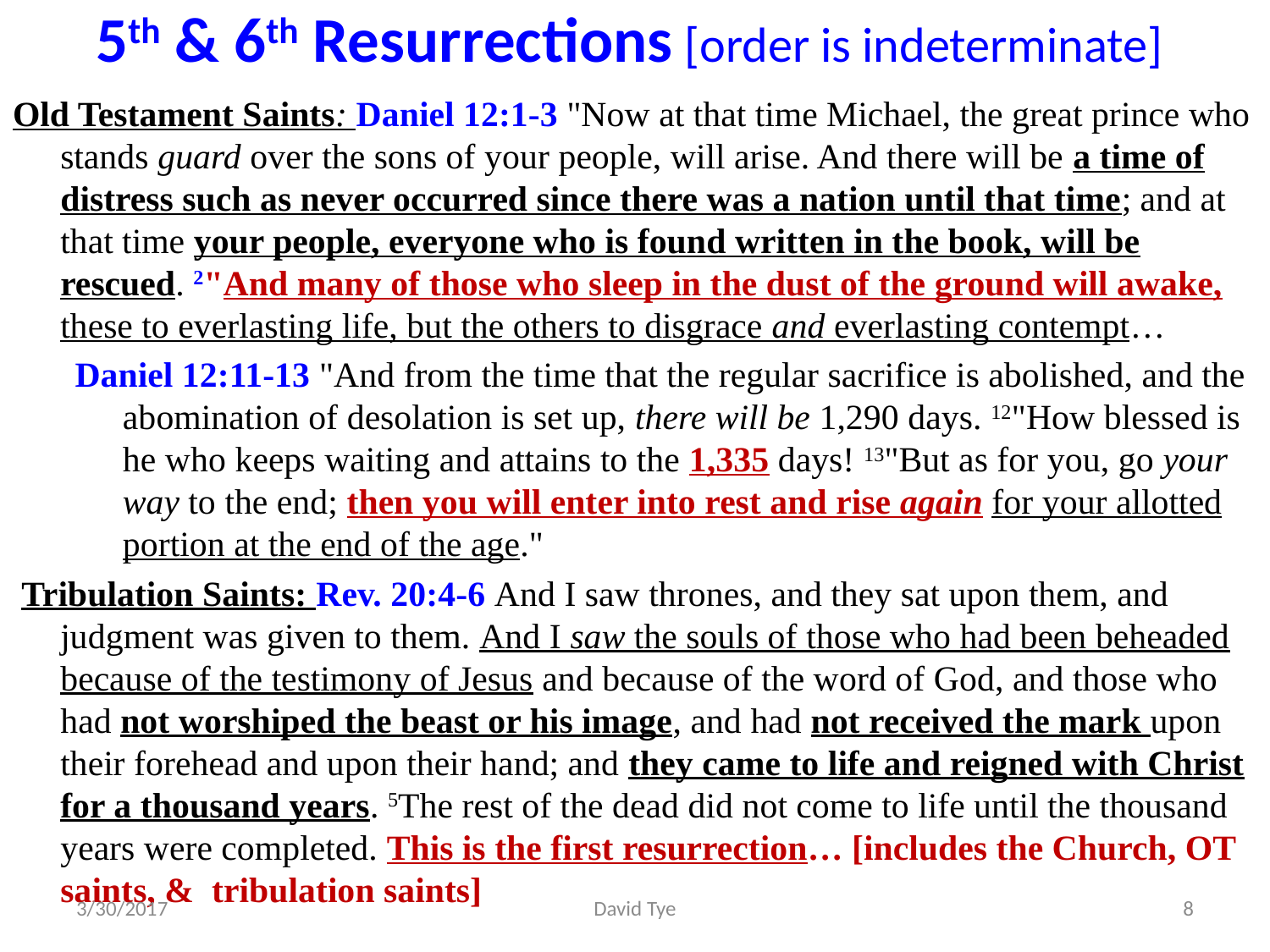

# 5th & 6th Resurrections [order is indeterminate]
Old Testament Saints: Daniel 12:1-3 "Now at that time Michael, the great prince who stands guard over the sons of your people, will arise. And there will be a time of distress such as never occurred since there was a nation until that time; and at that time your people, everyone who is found written in the book, will be rescued. 2"And many of those who sleep in the dust of the ground will awake, these to everlasting life, but the others to disgrace and everlasting contempt…
Daniel 12:11-13 "And from the time that the regular sacrifice is abolished, and the abomination of desolation is set up, there will be 1,290 days. 12"How blessed is he who keeps waiting and attains to the 1,335 days! 13"But as for you, go your way to the end; then you will enter into rest and rise again for your allotted portion at the end of the age."
 Tribulation Saints: Rev. 20:4-6 And I saw thrones, and they sat upon them, and judgment was given to them. And I saw the souls of those who had been beheaded because of the testimony of Jesus and because of the word of God, and those who had not worshiped the beast or his image, and had not received the mark upon their forehead and upon their hand; and they came to life and reigned with Christ for a thousand years. 5The rest of the dead did not come to life until the thousand years were completed. This is the first resurrection… [includes the Church, OT saints, &  tribulation saints]

3/30/2017
David Tye
8